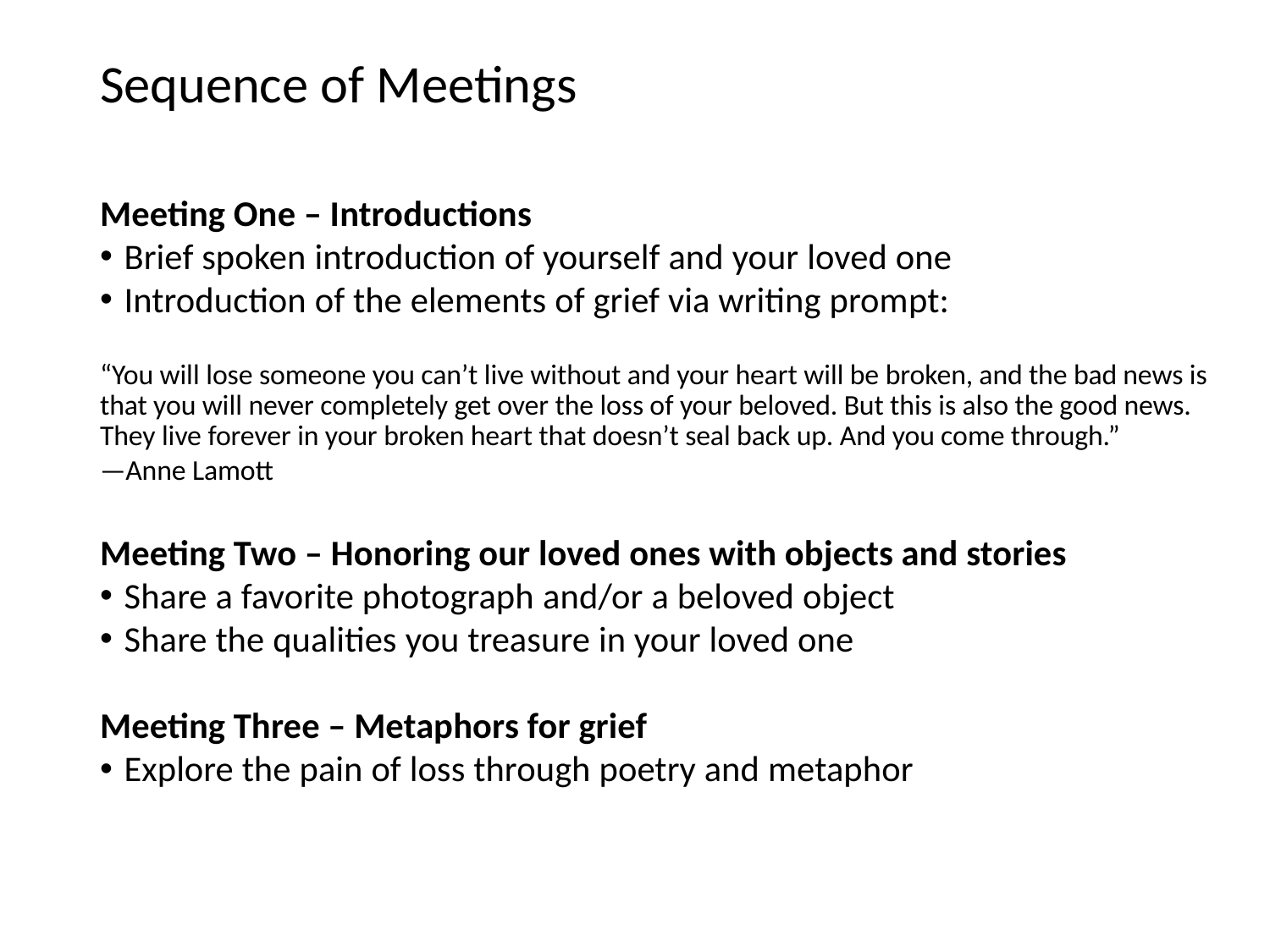

# Sequence of Meetings

Meeting One – Introductions
Brief spoken introduction of yourself and your loved one
Introduction of the elements of grief via writing prompt:

“You will lose someone you can’t live without and your heart will be broken, and the bad news is that you will never completely get over the loss of your beloved. But this is also the good news. They live forever in your broken heart that doesn’t seal back up. And you come through.”
—Anne Lamott

Meeting Two – Honoring our loved ones with objects and stories
Share a favorite photograph and/or a beloved object
Share the qualities you treasure in your loved one

Meeting Three – Metaphors for grief
Explore the pain of loss through poetry and metaphor